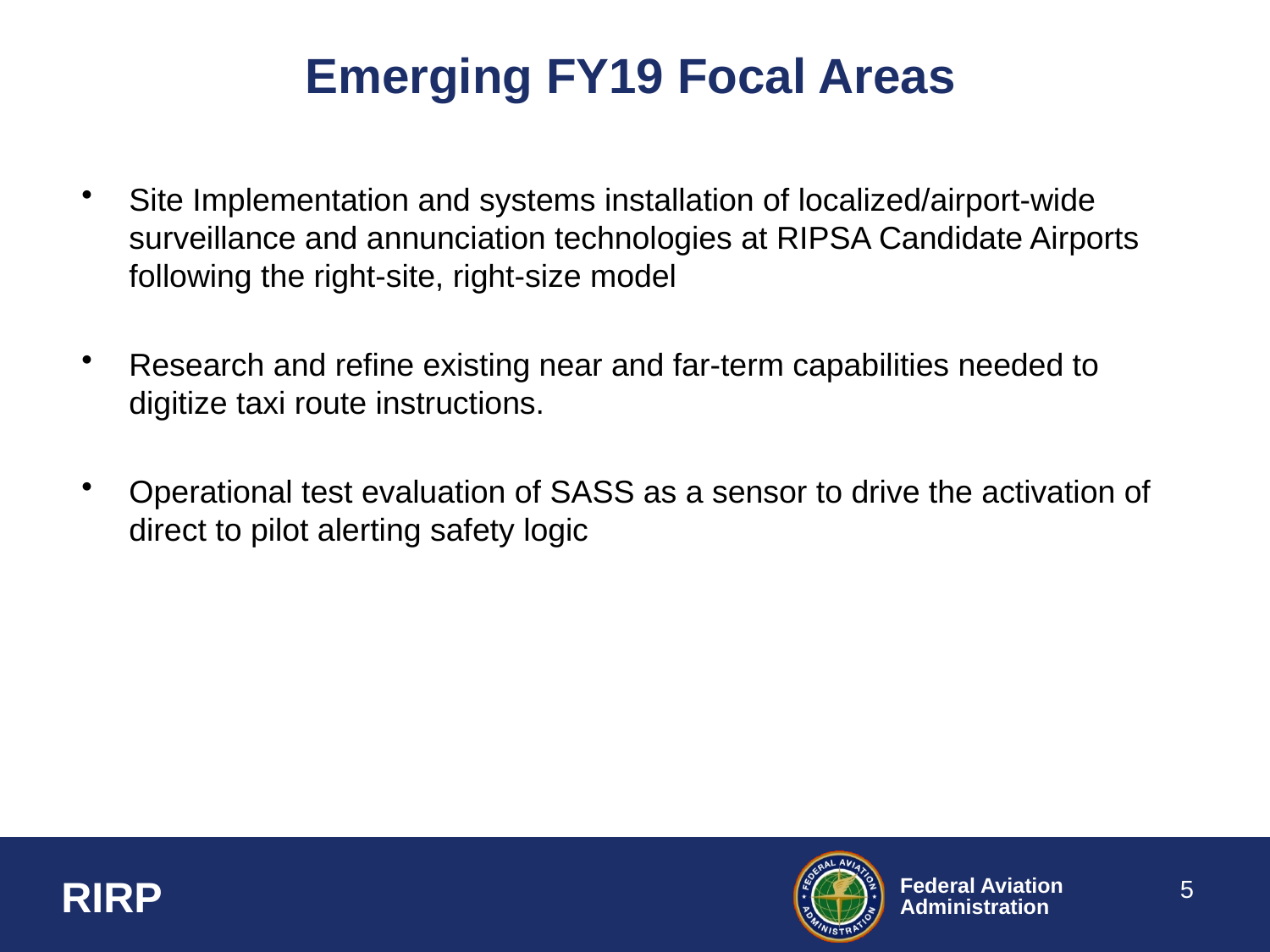

# Emerging FY19 Focal Areas
Site Implementation and systems installation of localized/airport-wide surveillance and annunciation technologies at RIPSA Candidate Airports following the right-site, right-size model

Research and refine existing near and far-term capabilities needed to digitize taxi route instructions.

Operational test evaluation of SASS as a sensor to drive the activation of direct to pilot alerting safety logic
5